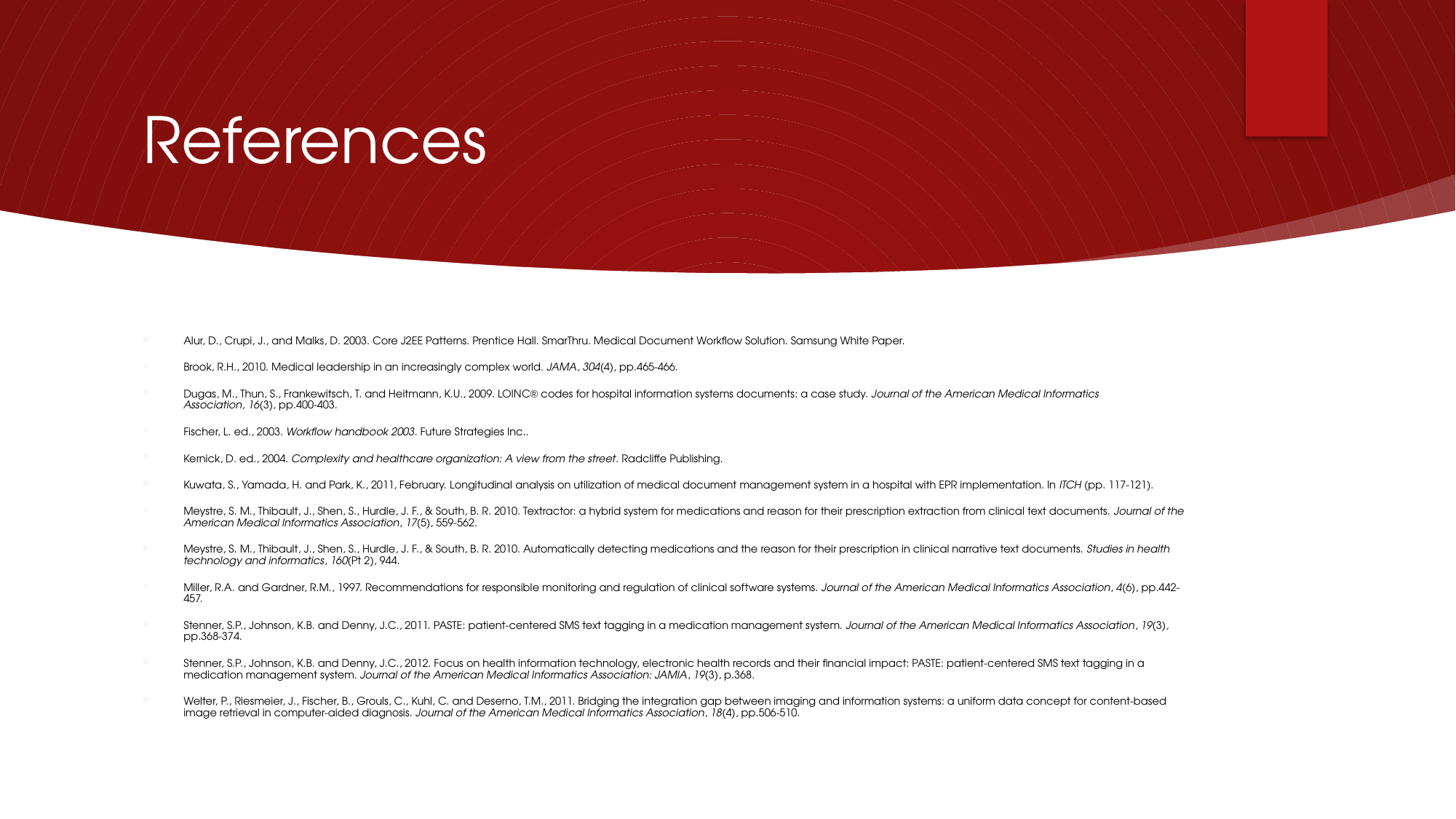

# References

Alur, D., Crupi, J., and Malks, D. 2003. Core J2EE Patterns. Prentice Hall. SmarThru. Medical Document Workflow Solution. Samsung White Paper.
Brook, R.H., 2010. Medical leadership in an increasingly complex world. JAMA, 304(4), pp.465-466.
Dugas, M., Thun, S., Frankewitsch, T. and Heitmann, K.U., 2009. LOINC® codes for hospital information systems documents: a case study. Journal of the American Medical Informatics Association, 16(3), pp.400-403.
Fischer, L. ed., 2003. Workflow handbook 2003. Future Strategies Inc..
Kernick, D. ed., 2004. Complexity and healthcare organization: A view from the street. Radcliffe Publishing.
Kuwata, S., Yamada, H. and Park, K., 2011, February. Longitudinal analysis on utilization of medical document management system in a hospital with EPR implementation. In ITCH (pp. 117-121).
Meystre, S. M., Thibault, J., Shen, S., Hurdle, J. F., & South, B. R. 2010. Textractor: a hybrid system for medications and reason for their prescription extraction from clinical text documents. Journal of the American Medical Informatics Association, 17(5), 559-562.
Meystre, S. M., Thibault, J., Shen, S., Hurdle, J. F., & South, B. R. 2010. Automatically detecting medications and the reason for their prescription in clinical narrative text documents. Studies in health technology and informatics, 160(Pt 2), 944.
Miller, R.A. and Gardner, R.M., 1997. Recommendations for responsible monitoring and regulation of clinical software systems. Journal of the American Medical Informatics Association, 4(6), pp.442-457.
Stenner, S.P., Johnson, K.B. and Denny, J.C., 2011. PASTE: patient-centered SMS text tagging in a medication management system. Journal of the American Medical Informatics Association, 19(3), pp.368-374.
Stenner, S.P., Johnson, K.B. and Denny, J.C., 2012. Focus on health information technology, electronic health records and their financial impact: PASTE: patient-centered SMS text tagging in a medication management system. Journal of the American Medical Informatics Association: JAMIA, 19(3), p.368.
Welter, P., Riesmeier, J., Fischer, B., Grouls, C., Kuhl, C. and Deserno, T.M., 2011. Bridging the integration gap between imaging and information systems: a uniform data concept for content-based image retrieval in computer-aided diagnosis. Journal of the American Medical Informatics Association, 18(4), pp.506-510.